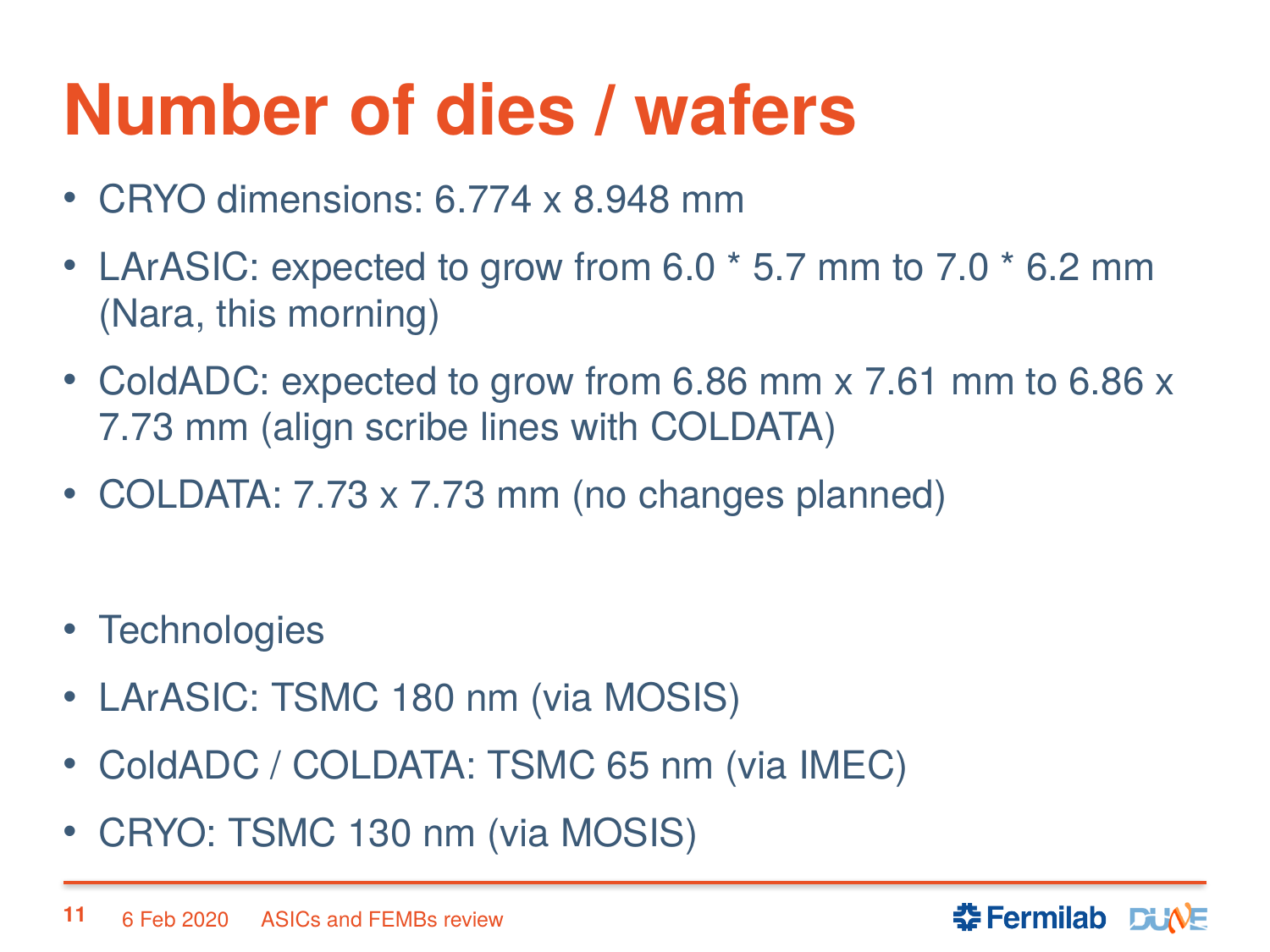

# Number of dies / wafers
CRYO dimensions: 6.774 x 8.948 mm
LArASIC: expected to grow from 6.0 * 5.7 mm to 7.0 * 6.2 mm (Nara, this morning)
ColdADC: expected to grow from 6.86 mm x 7.61 mm to 6.86 x 7.73 mm (align scribe lines with COLDATA)
COLDATA: 7.73 x 7.73 mm (no changes planned)

Technologies
LArASIC: TSMC 180 nm (via MOSIS)
ColdADC / COLDATA: TSMC 65 nm (via IMEC)
CRYO: TSMC 130 nm (via MOSIS)
11
6 Feb 2020
ASICs and FEMBs review